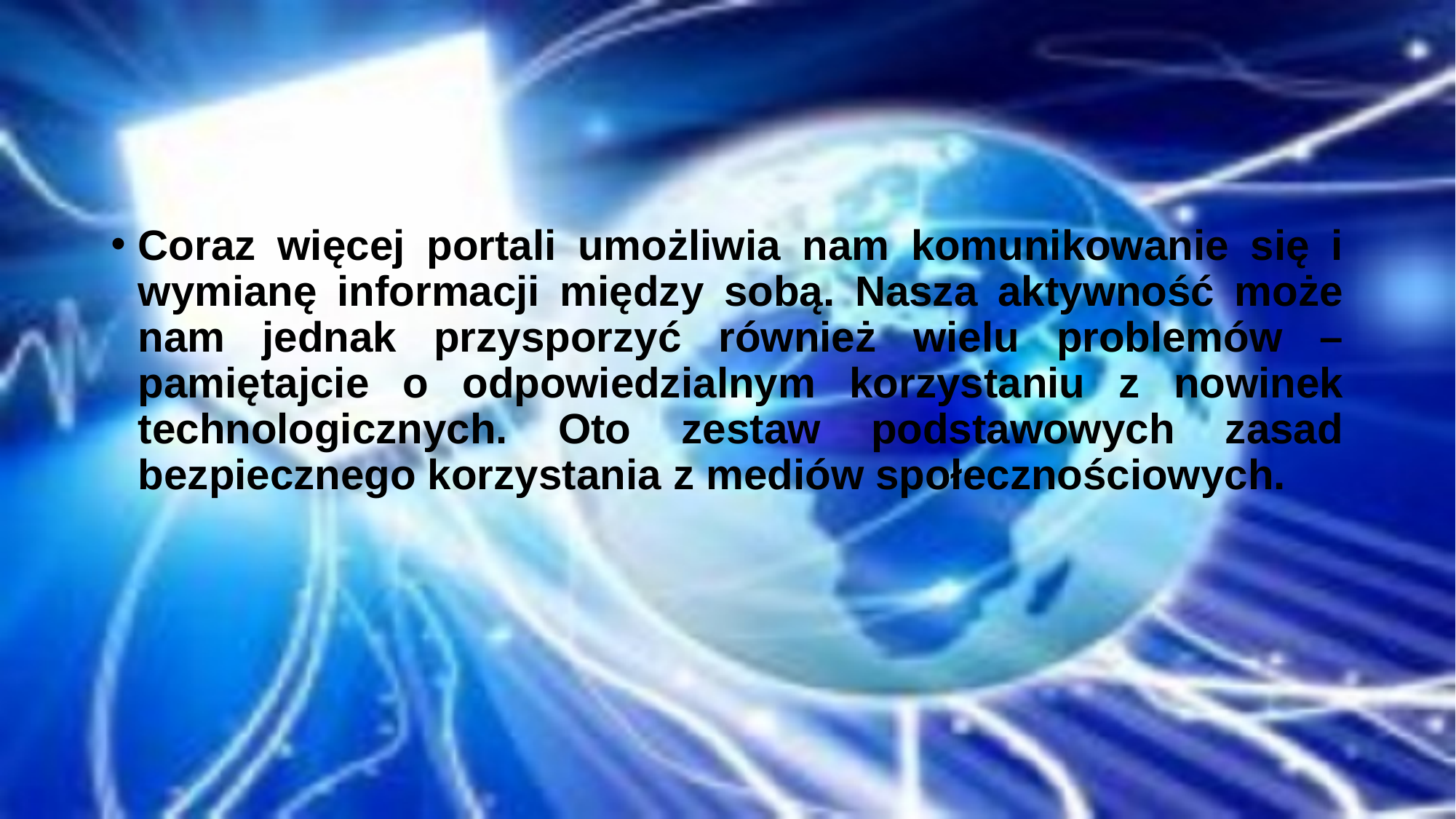

Coraz więcej portali umożliwia nam komunikowanie się i wymianę informacji między sobą. Nasza aktywność może nam jednak przysporzyć również wielu problemów – pamiętajcie o odpowiedzialnym korzystaniu z nowinek technologicznych. Oto zestaw podstawowych zasad bezpiecznego korzystania z mediów społecznościowych.